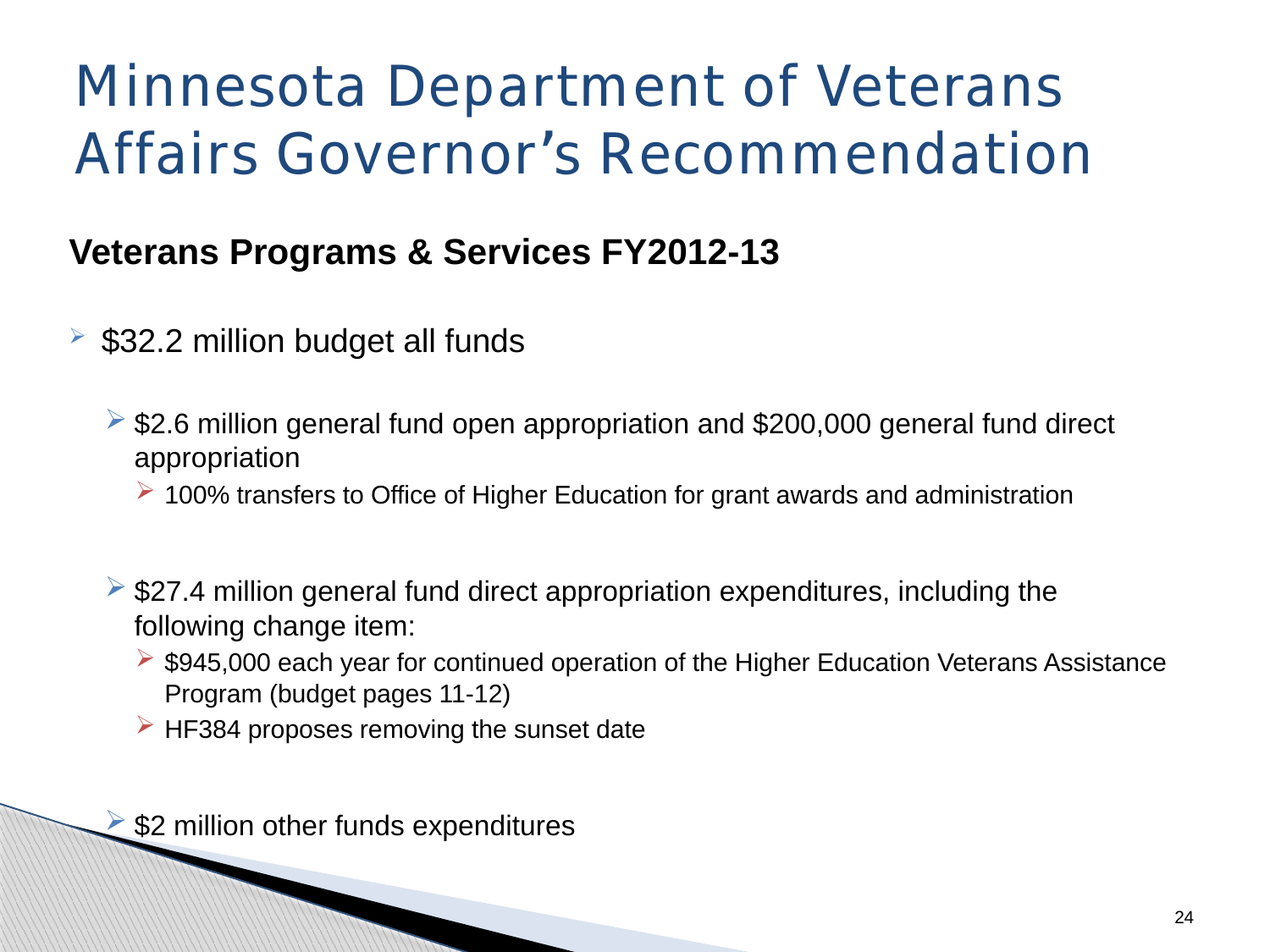

# Minnesota Department of Veterans Affairs Governor’s Recommendation
Veterans Programs & Services FY2012-13

$32.2 million budget all funds

$2.6 million general fund open appropriation and $200,000 general fund direct appropriation
100% transfers to Office of Higher Education for grant awards and administration

$27.4 million general fund direct appropriation expenditures, including the following change item:
$945,000 each year for continued operation of the Higher Education Veterans Assistance Program (budget pages 11-12)
HF384 proposes removing the sunset date

$2 million other funds expenditures
24